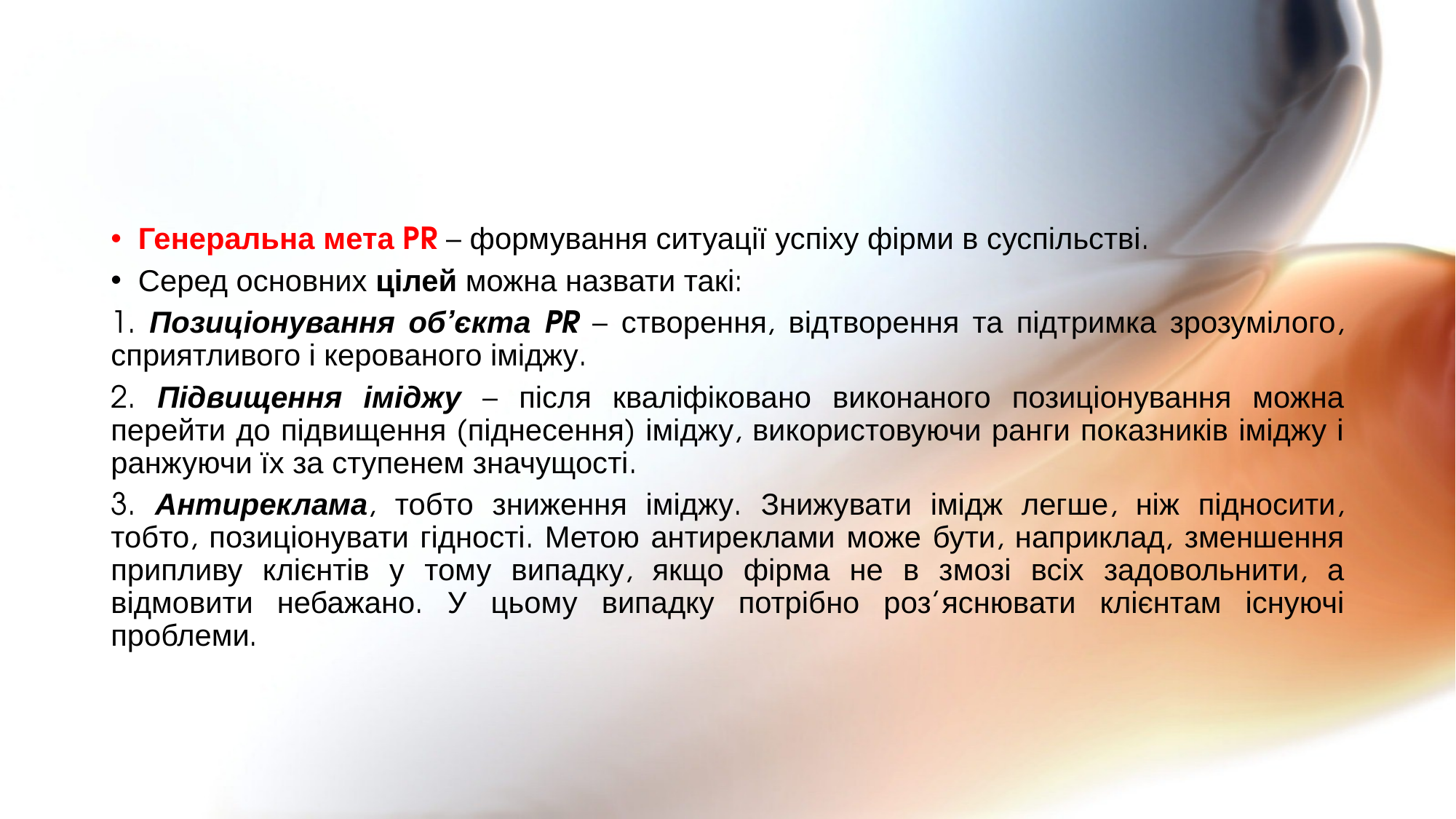

#
Генеральна мета PR – формування ситуації успіху фірми в суспільстві.
Серед основних цілей можна назвати такі:
1. Позиціонування об’єкта PR – створення, відтворення та підтримка зрозумілого, сприятливого і керованого іміджу.
2. Підвищення іміджу – після кваліфіковано виконаного позиціонування можна перейти до підвищення (піднесення) іміджу, використовуючи ранги показників іміджу і ранжуючи їх за ступенем значущості.
3. Антиреклама, тобто зниження іміджу. Знижувати імідж легше, ніж підносити, тобто, позиціонувати гідності. Метою антиреклами може бути, наприклад, зменшення припливу клієнтів у тому випадку, якщо фірма не в змозі всіх задовольнити, а відмовити небажано. У цьому випадку потрібно роз’яснювати клієнтам існуючі проблеми.